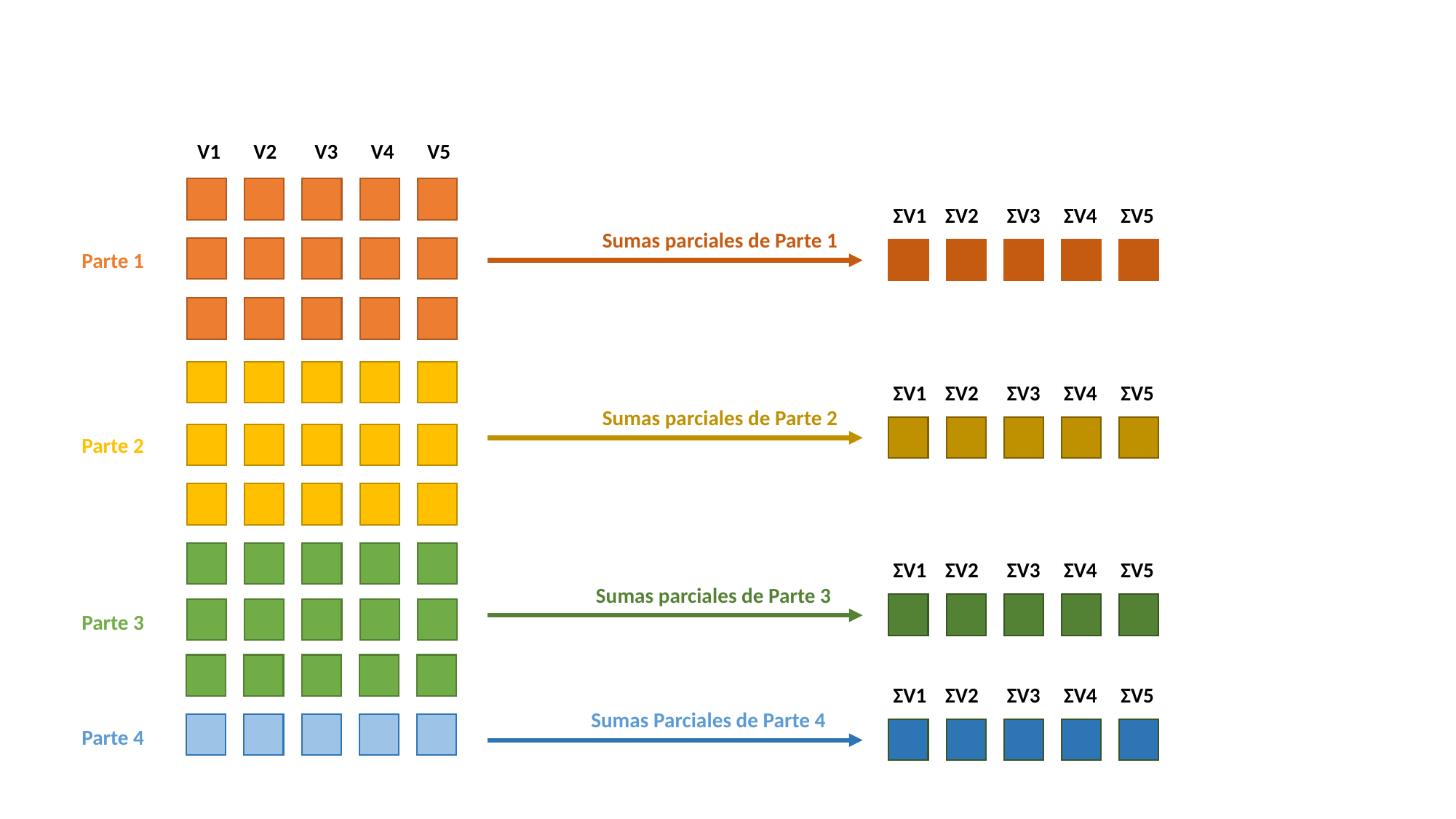

V1       V2        V3       V4       V5

ΣV1    ΣV2      ΣV3     ΣV4     ΣV5
Sumas parciales de Parte 1

Parte 1

ΣV1    ΣV2      ΣV3     ΣV4     ΣV5
Sumas parciales de Parte 2

Parte 2

ΣV1    ΣV2      ΣV3     ΣV4     ΣV5
Sumas parciales de Parte 3

Parte 3

ΣV1    ΣV2      ΣV3     ΣV4     ΣV5
Sumas Parciales de Parte 4

Parte 4